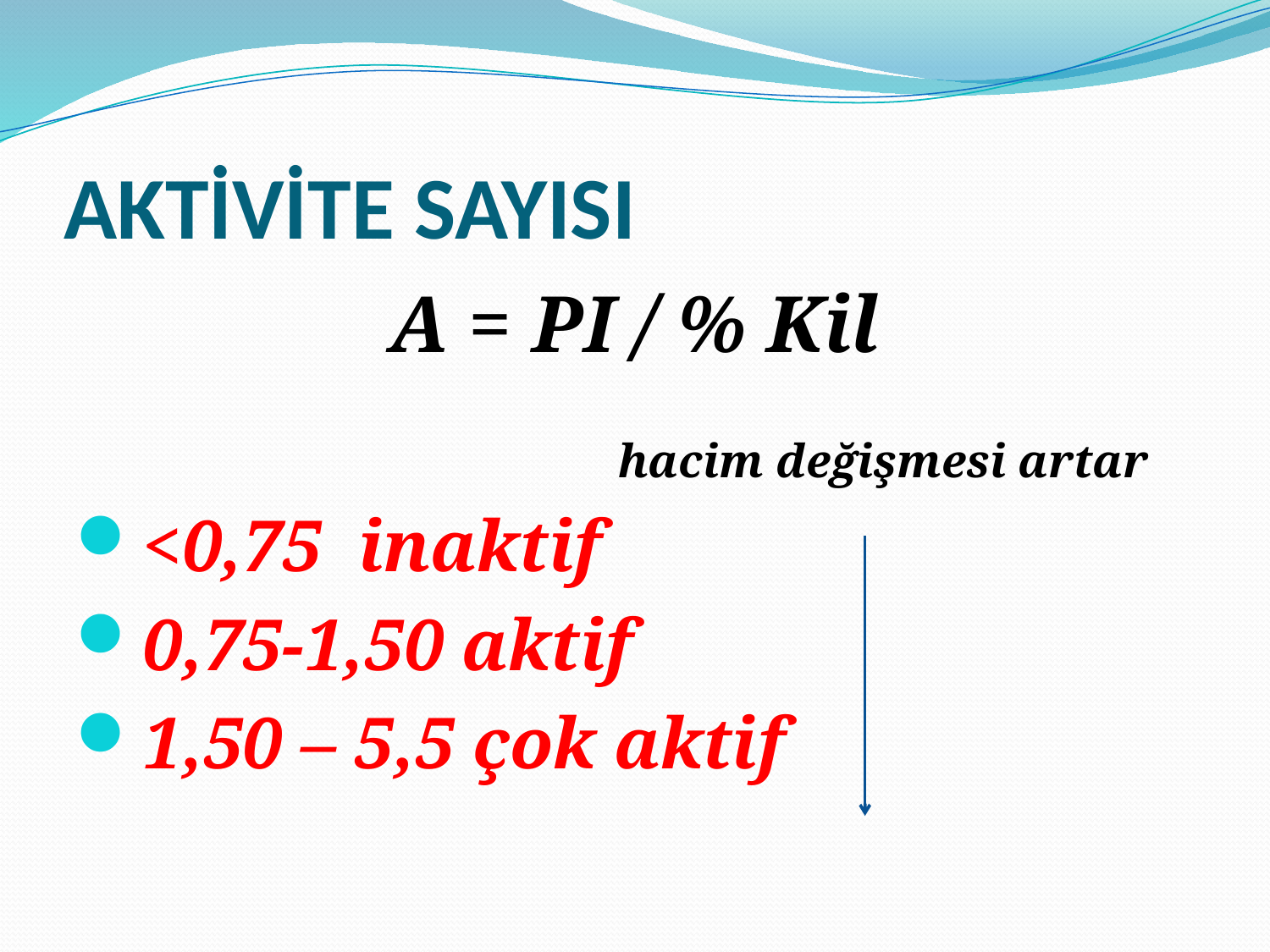

# AKTİVİTE SAYISI
A = PI / % Kil
                                          hacim değişmesi artar
<0,75  inaktif
0,75-1,50 aktif
1,50 – 5,5 çok aktif